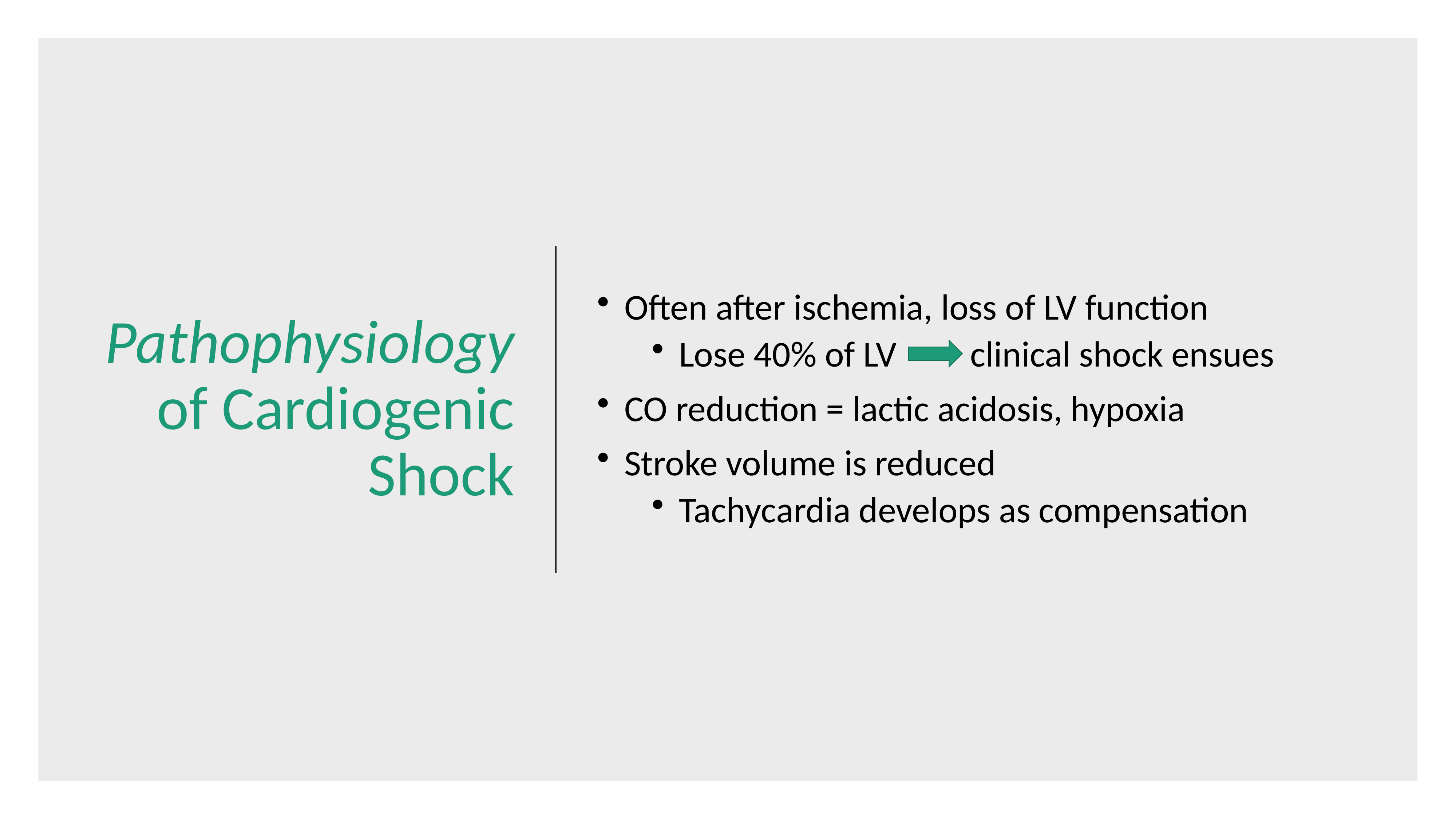

# Pathophysiology of Cardiogenic Shock
Often after ischemia, loss of LV function
Lose 40% of LV         clinical shock ensues
CO reduction = lactic acidosis, hypoxia
Stroke volume is reduced
Tachycardia develops as compensation